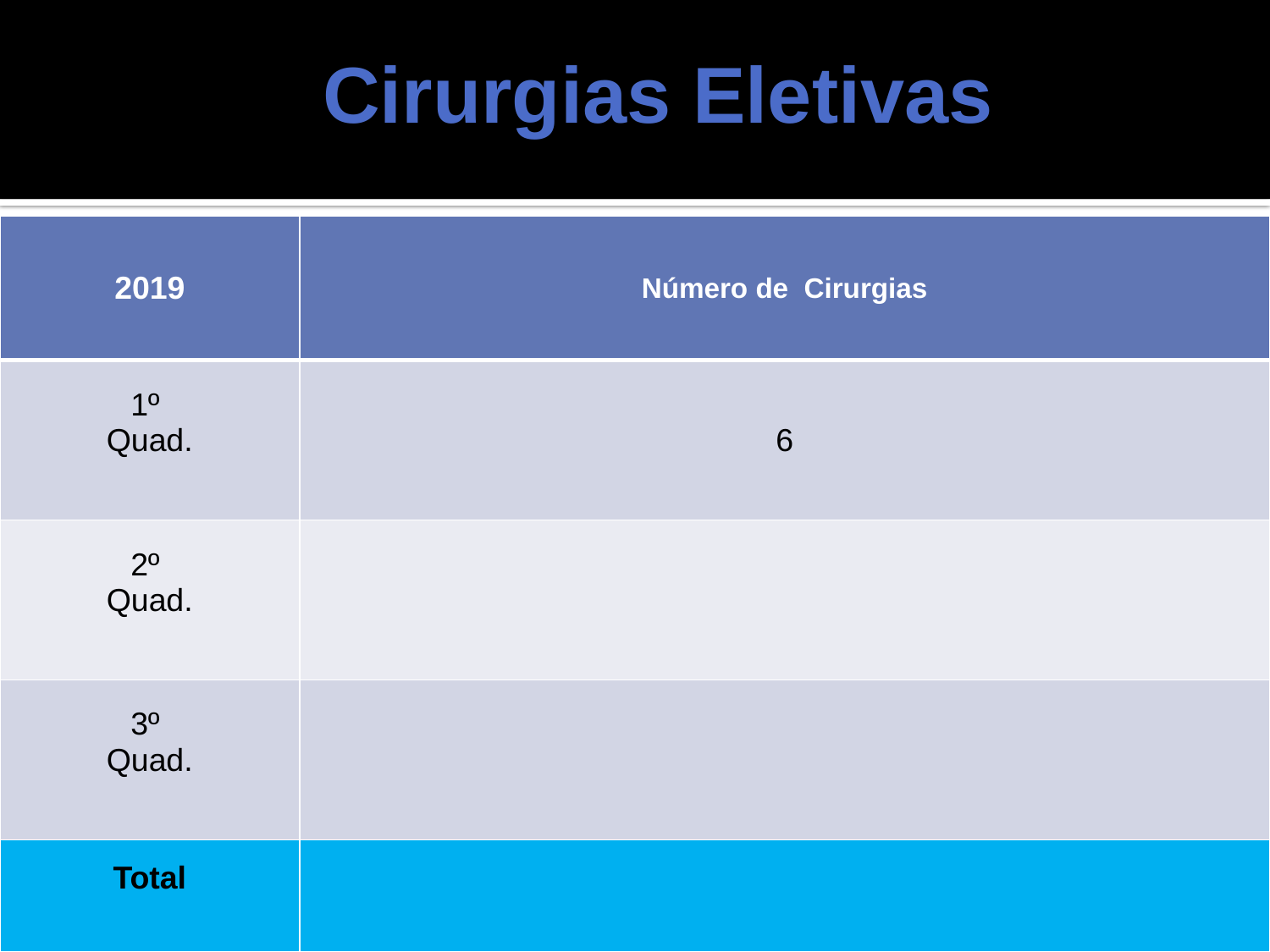

# Cirurgias Eletivas
| 2019 | Número de Cirurgias |
| --- | --- |
| 1º Quad. | 6 |
| 2º Quad. |  |
| 3º Quad. |  |
| Total |  |